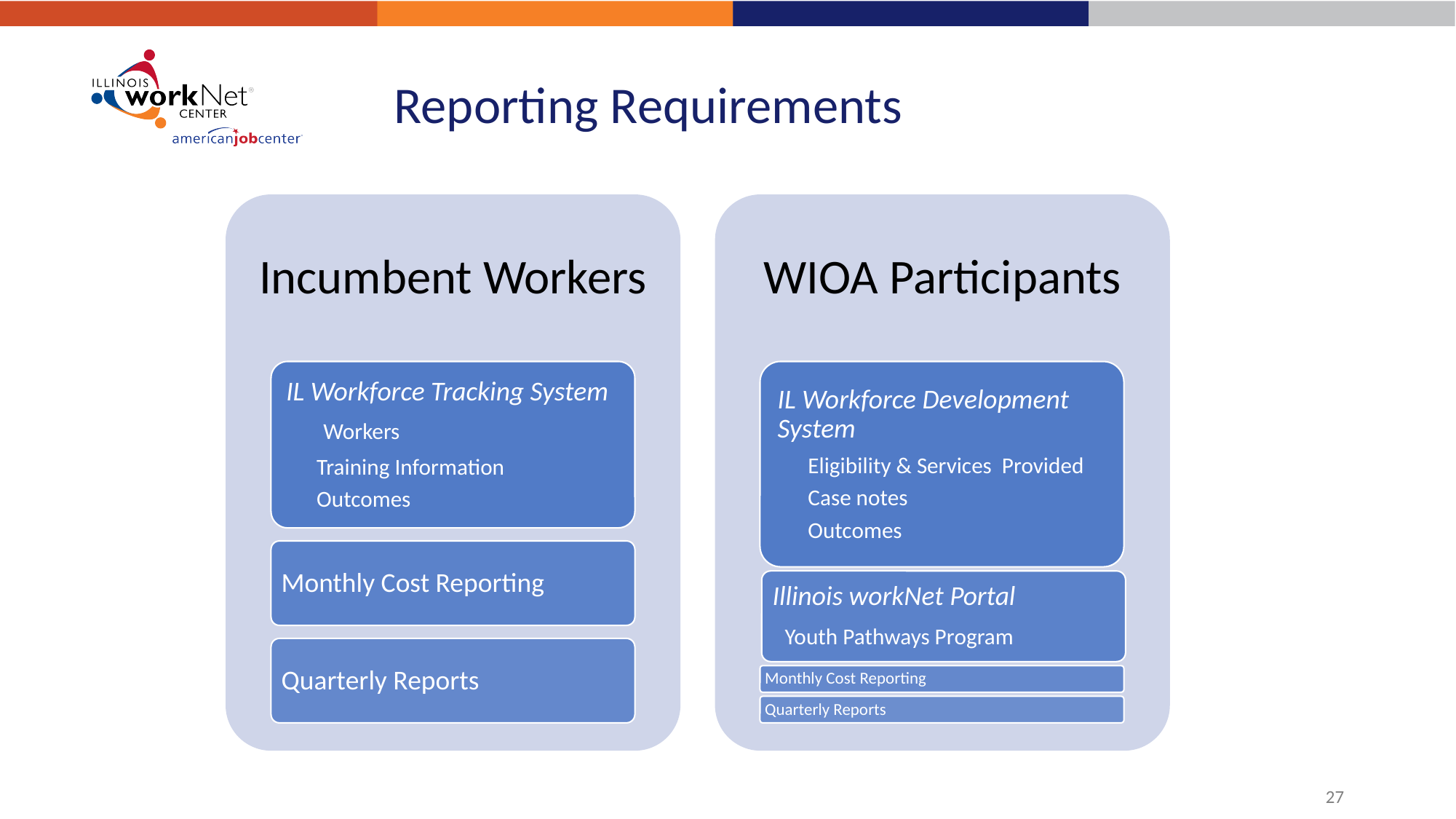

# Reporting Requirements Training Type
Incumbent Workers
IL Workforce Tracking System
      Workers
      Training Information
      Outcomes
Monthly Cost Reporting
Quarterly Reports
WIOA Participants
IL Workforce Development System
      Eligibility & Services  Provided
      Case notes
      Outcomes
Illinois workNet Portal
  Youth Pathways Program
Monthly Cost Reporting
Quarterly Reports
27